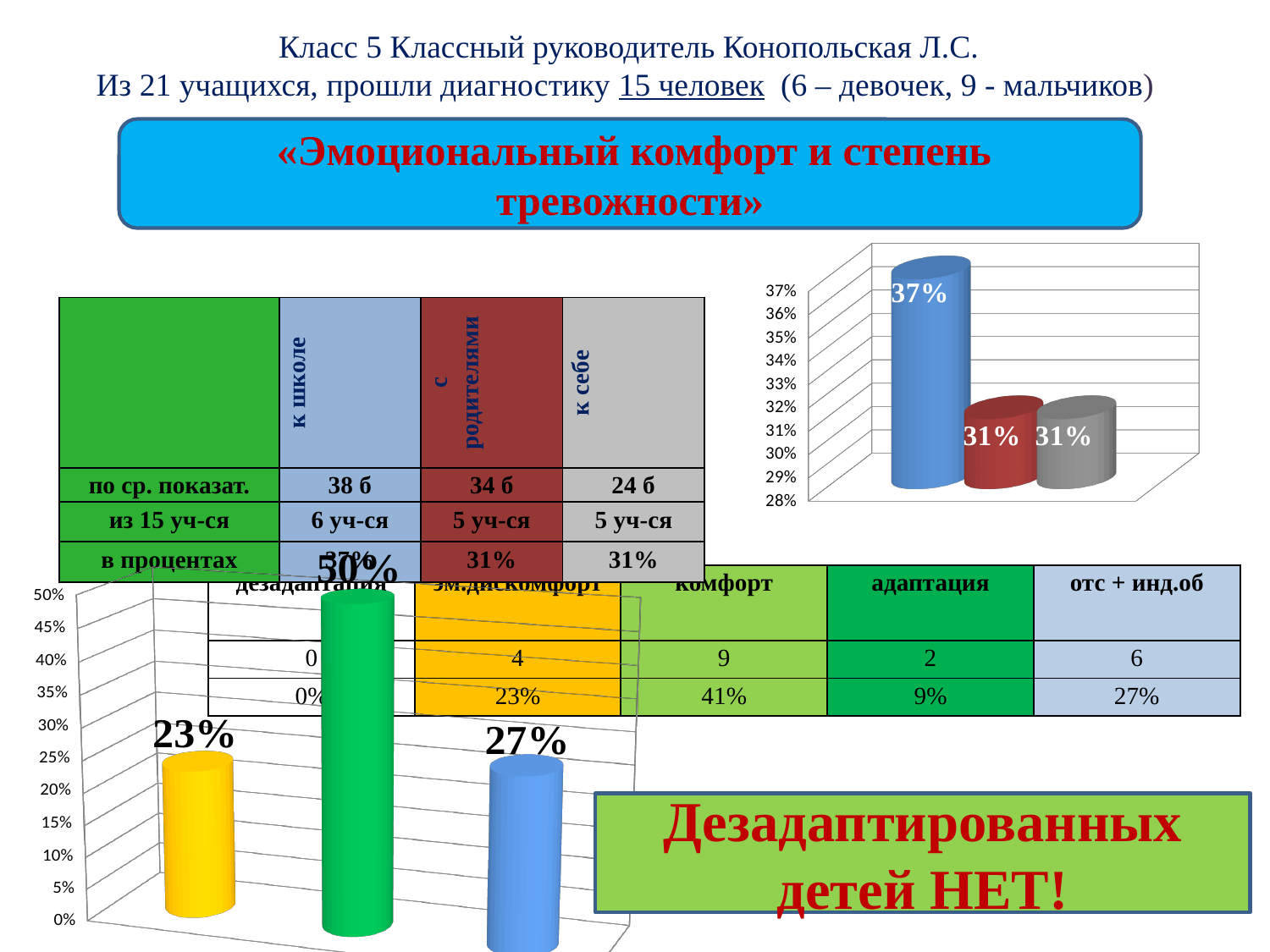

Класс 5 Классный руководитель Конопольская Л.С.
Из 21 учащихся, прошли диагностику 15 человек  (6 – девочек, 9 - мальчиков)
 «Эмоциональный комфорт и степень тревожности»

[unsupported chart]

|  | к школе | с родителями | к себе |
| --- | --- | --- | --- |
| по ср. показат. | 38 б | 34 б | 24 б |
| из 15 уч-ся | 6 уч-ся | 5 уч-ся | 5 уч-ся |
| в процентах | 37% | 31% | 31% |

[unsupported chart]

| дезадаптация | эм.дискомфорт | комфорт | адаптация | отс + инд.об |
| --- | --- | --- | --- | --- |
| 0 | 4 | 9 | 2 | 6 |
| 0% | 23% | 41% | 9% | 27% |
Дезадаптированных детей НЕТ!